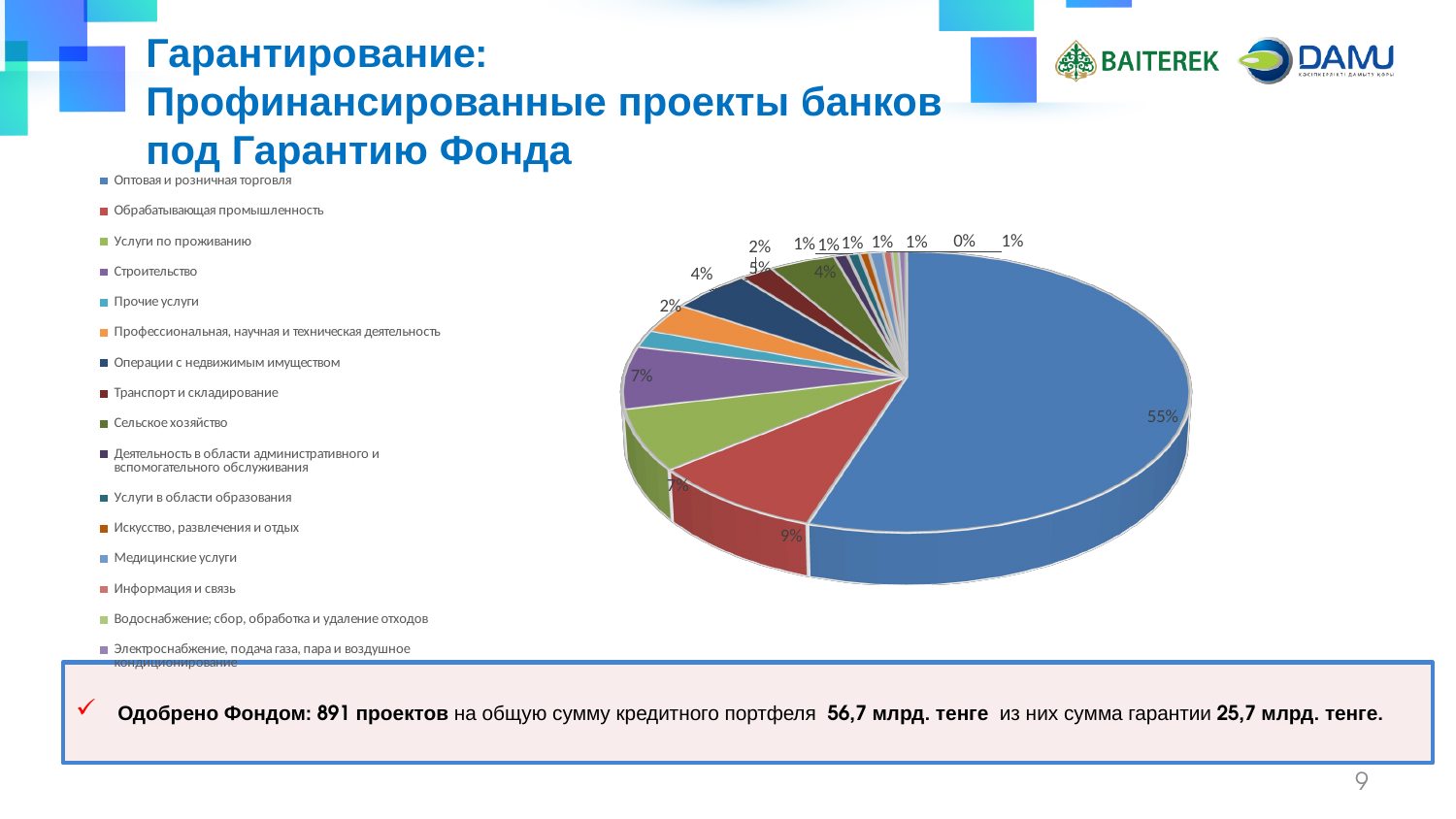

Гарантирование:
Профинансированные проекты банков
под Гарантию Фонда

[unsupported chart]

Одобрено Фондом: 891 проектов на общую сумму кредитного портфеля  56,7 млрд. тенге  из них сумма гарантии 25,7 млрд. тенге.
9